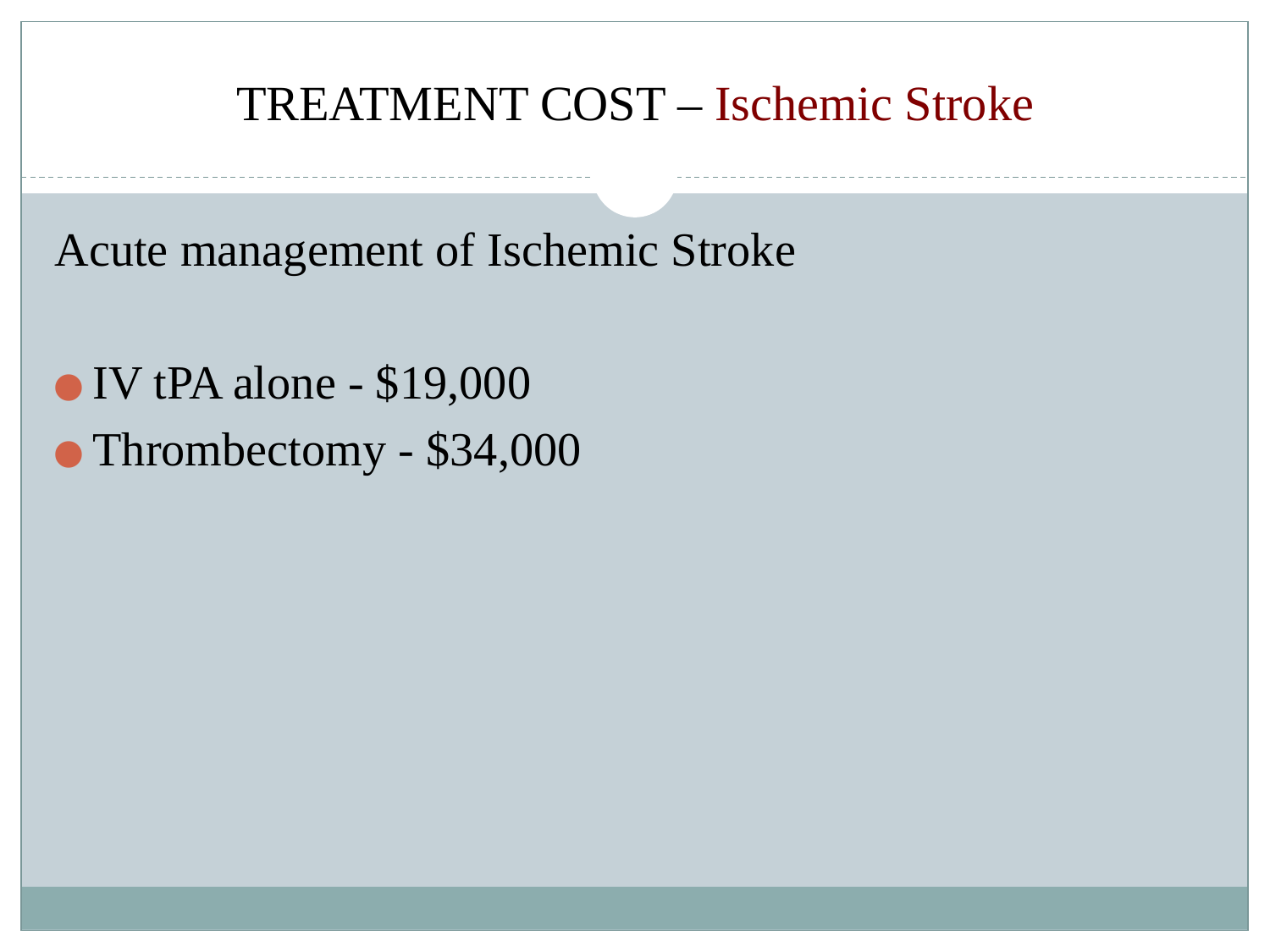

# TREATMENT COST – Ischemic Stroke
Acute management of Ischemic Stroke

IV tPA alone - $19,000
Thrombectomy - $34,000